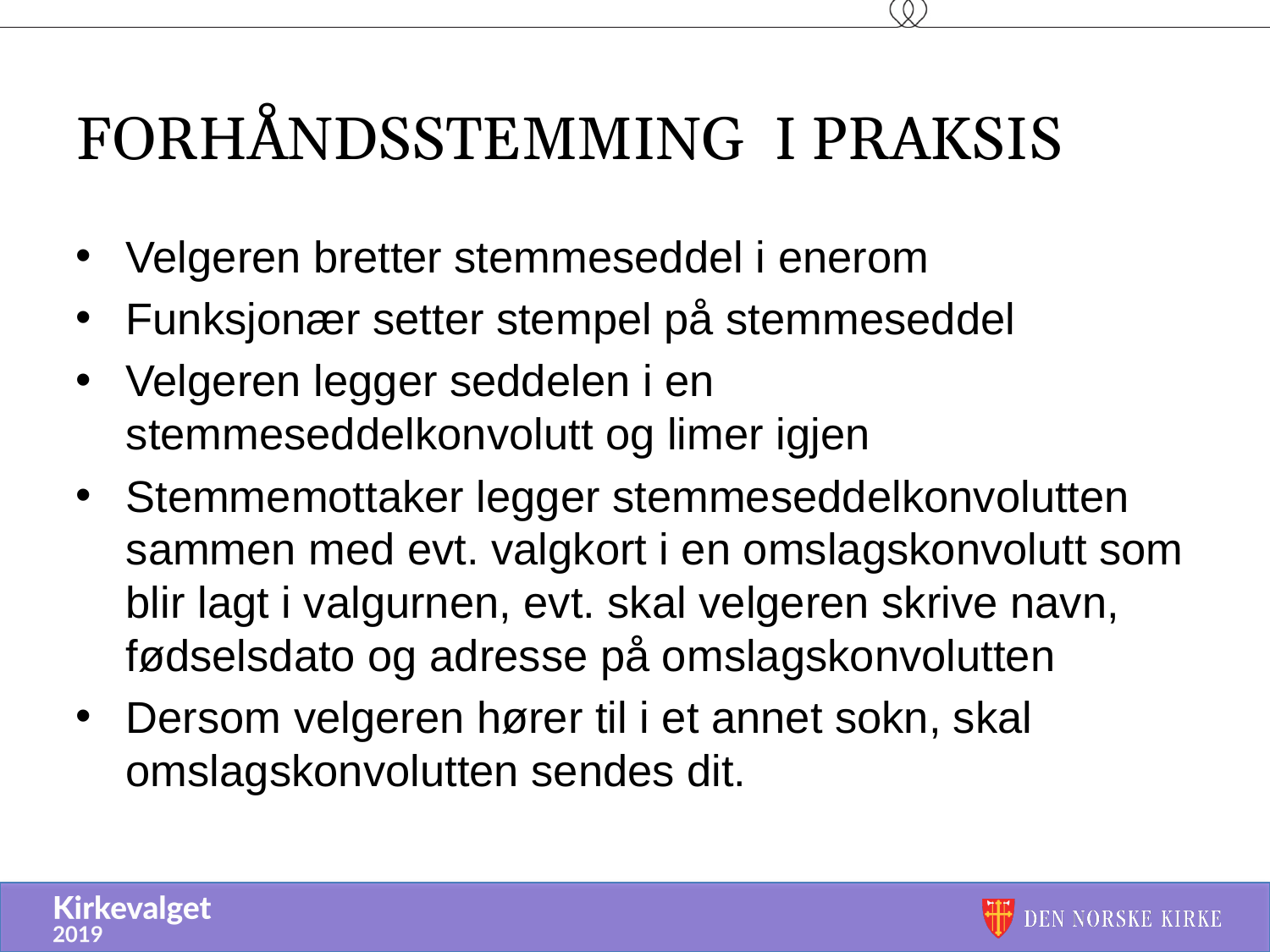

# Forhåndsstemming  i praksis
Velgeren bretter stemmeseddel i enerom
Funksjonær setter stempel på stemmeseddel
Velgeren legger seddelen i en stemmeseddelkonvolutt og limer igjen
Stemmemottaker legger stemmeseddelkonvolutten sammen med evt. valgkort i en omslagskonvolutt som blir lagt i valgurnen, evt. skal velgeren skrive navn, fødselsdato og adresse på omslagskonvolutten
Dersom velgeren hører til i et annet sokn, skal omslagskonvolutten sendes dit.